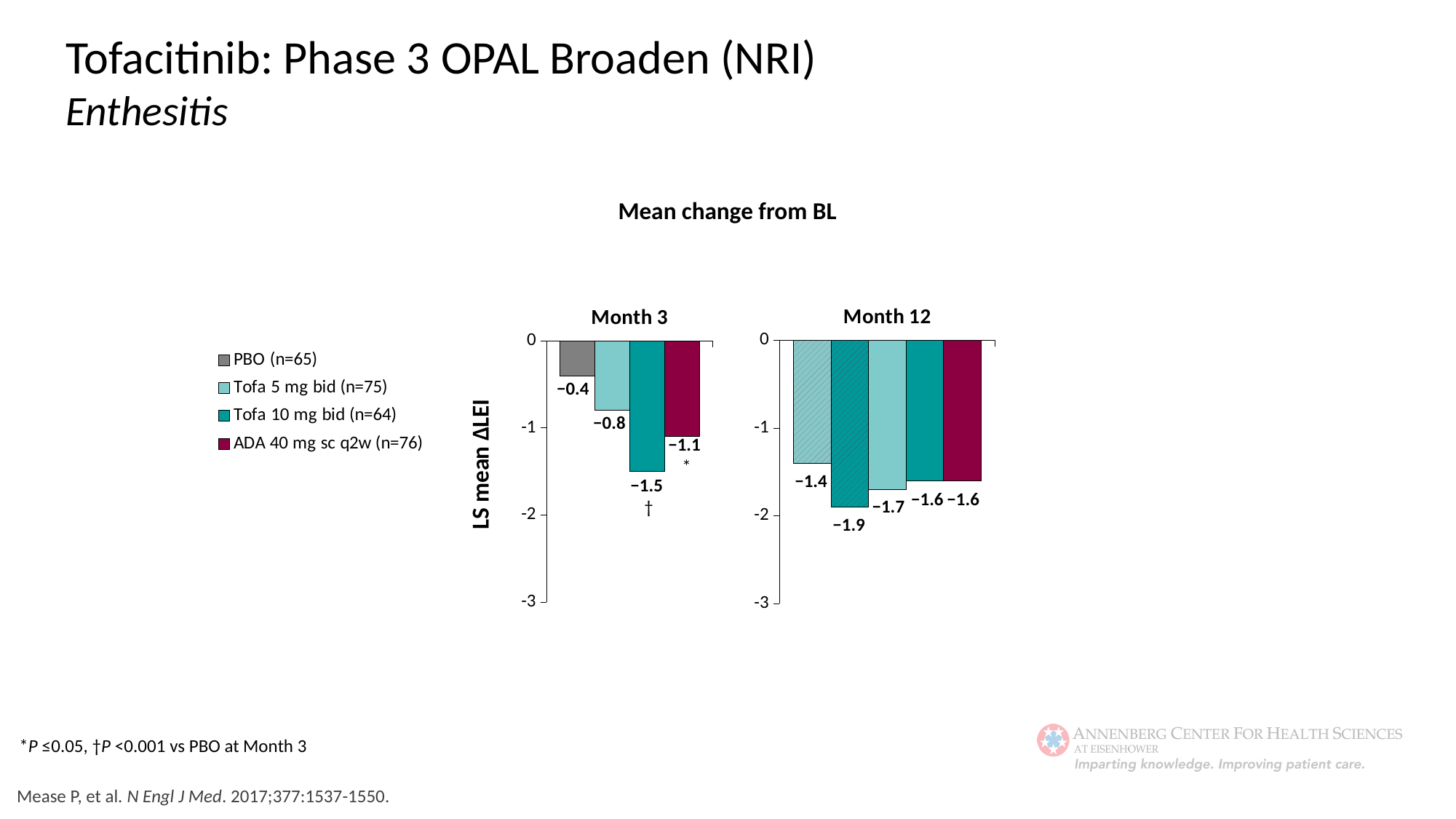

Tofacitinib: Phase 3 OPAL Broaden (NRI)
Enthesitis
Mean change from BL

### Chart

| Category | PBO-->Tofa 5 mg bid (n=52) | PBO-->Tofa 10 mg bid (n=53) | Tofa 5 mg bid (n=107) | Tofa 10 mg bid (n=104) | ADA 40 mg sc q2w (n=106) |
|---|---|---|---|---|---|
| Month 12 | -1.4 | -1.9 | -1.7 | -1.6 | -1.6 |

### Chart

| Category | PBO (n=65) | Tofa 5 mg bid (n=75) | Tofa 10 mg bid (n=64) | ADA 40 mg sc q2w (n=76) |
|---|---|---|---|---|
| Month 3 | -0.4 | -0.8 | -1.5 | -1.1 |
−0.4
−1.1
 *
−1.5
 †
−0.8
−1.4
−1.6
−1.6
−1.7
−1.9
*P ≤0.05, †P <0.001 vs PBO at Month 3
Mease P, et al. N Engl J Med. 2017;377:1537-1550.